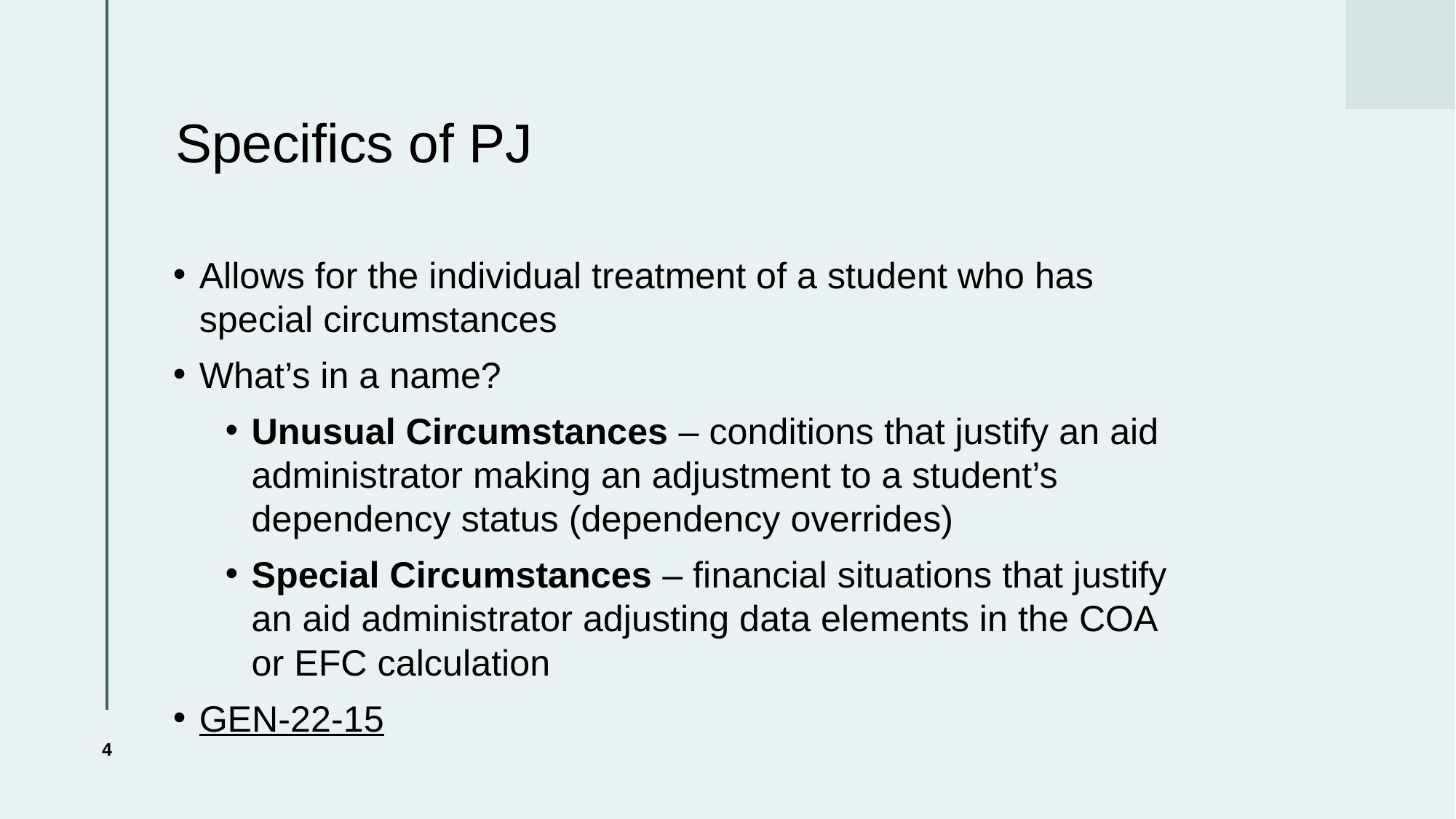

# Specifics of PJ
Allows for the individual treatment of a student who has special circumstances
What’s in a name?
Unusual Circumstances – conditions that justify an aid administrator making an adjustment to a student’s dependency status (dependency overrides)
Special Circumstances – financial situations that justify an aid administrator adjusting data elements in the COA or EFC calculation
GEN-22-15

4